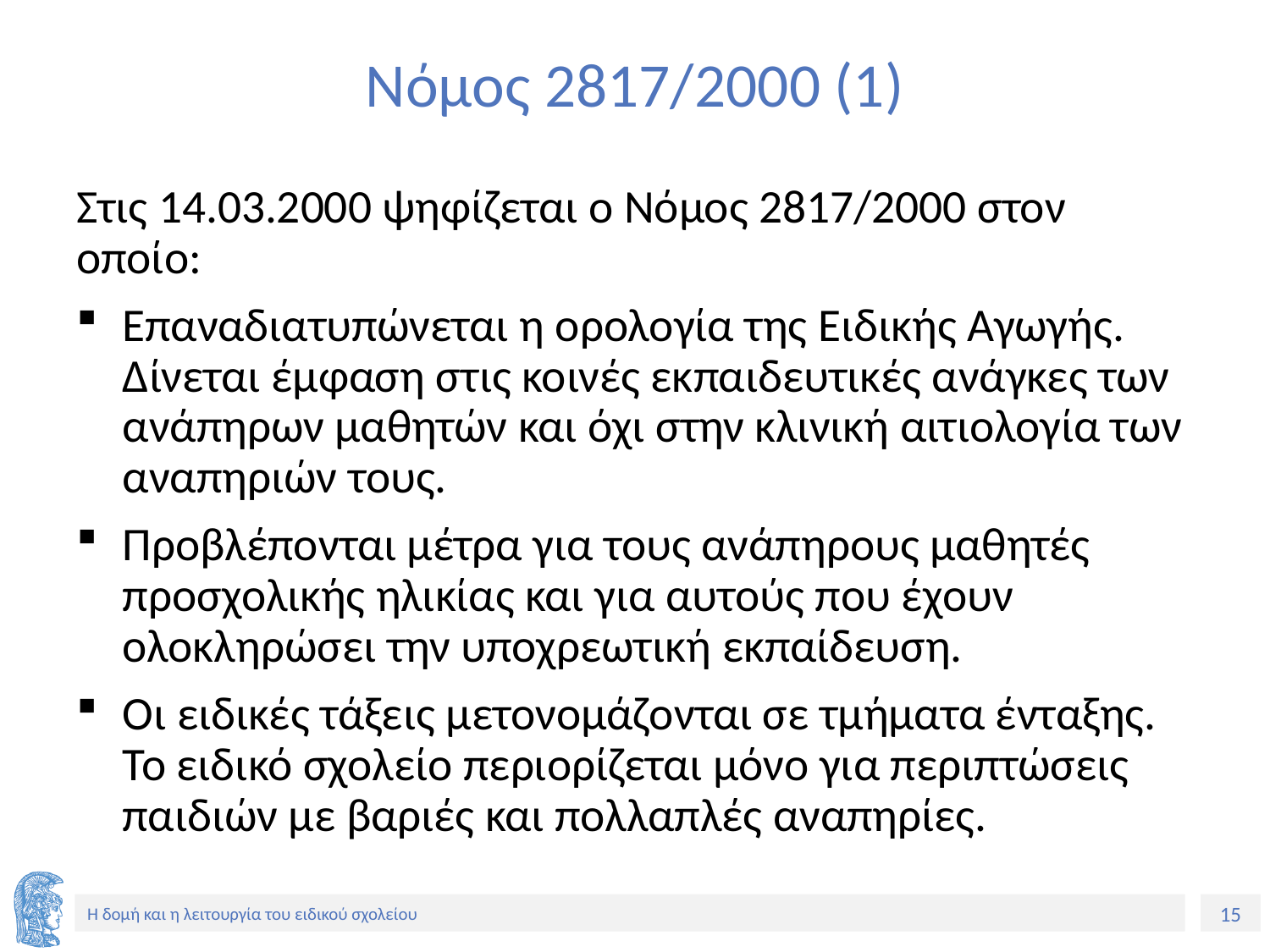

# Νόμος 2817/2000 (1)
Στις 14.03.2000 ψηφίζεται ο Νόμος 2817/2000 στον οποίο:
Επαναδιατυπώνεται η ορολογία της Ειδικής Αγωγής. Δίνεται έμφαση στις κοινές εκπαιδευτικές ανάγκες των ανάπηρων μαθητών και όχι στην κλινική αιτιολογία των αναπηριών τους.
Προβλέπονται μέτρα για τους ανάπηρους μαθητές προσχολικής ηλικίας και για αυτούς που έχουν ολοκληρώσει την υποχρεωτική εκπαίδευση.
Οι ειδικές τάξεις μετονομάζονται σε τμήματα ένταξης. Το ειδικό σχολείο περιορίζεται μόνο για περιπτώσεις παιδιών με βαριές και πολλαπλές αναπηρίες.